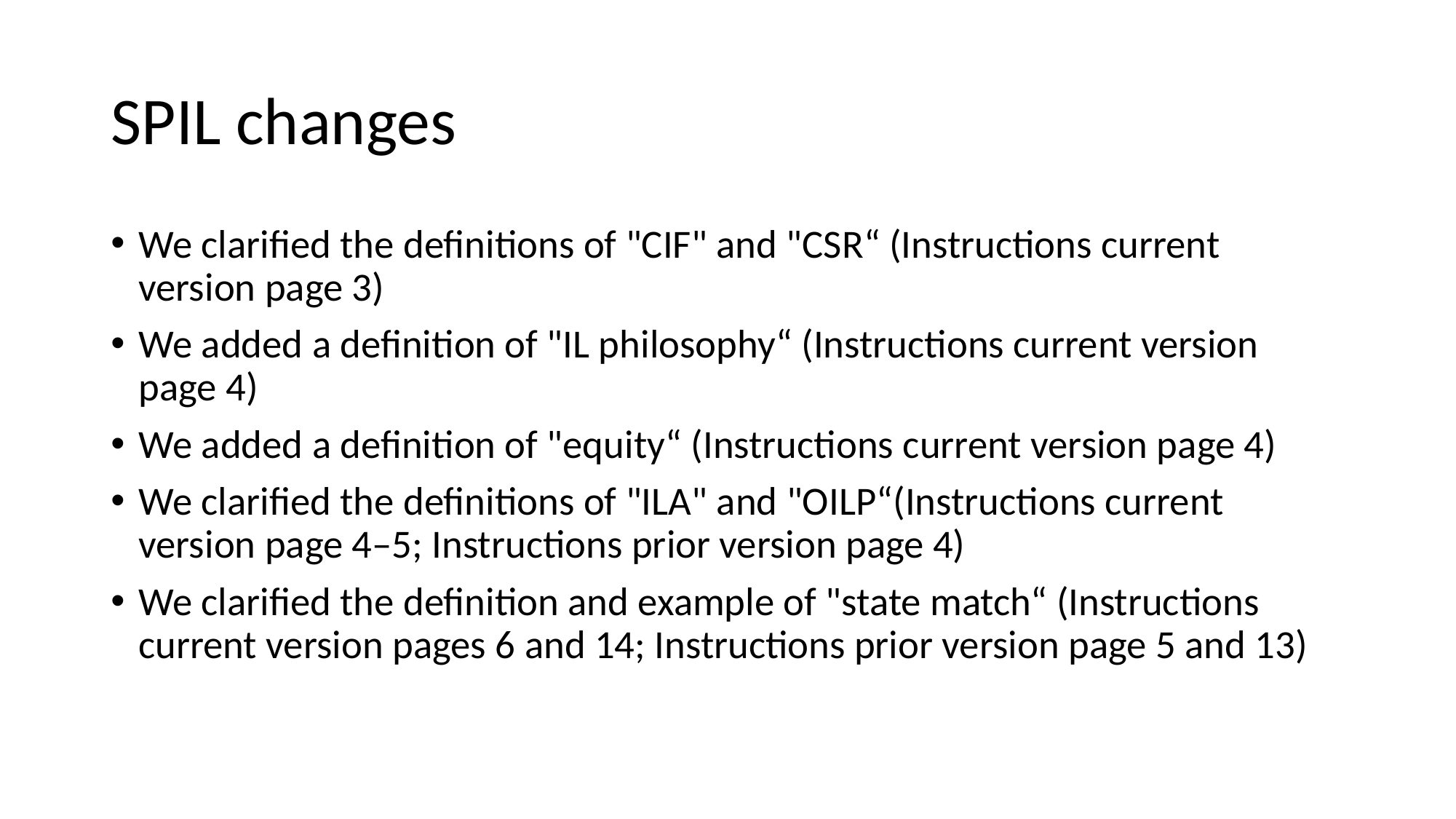

# SPIL changes
We clarified the definitions of "CIF" and "CSR“ (Instructions current version page 3)
We added a definition of "IL philosophy“ (Instructions current version page 4)
We added a definition of "equity“ (Instructions current version page 4)
We clarified the definitions of "ILA" and "OILP“(Instructions current version page 4–5; Instructions prior version page 4)
We clarified the definition and example of "state match“ (Instructions current version pages 6 and 14; Instructions prior version page 5 and 13)